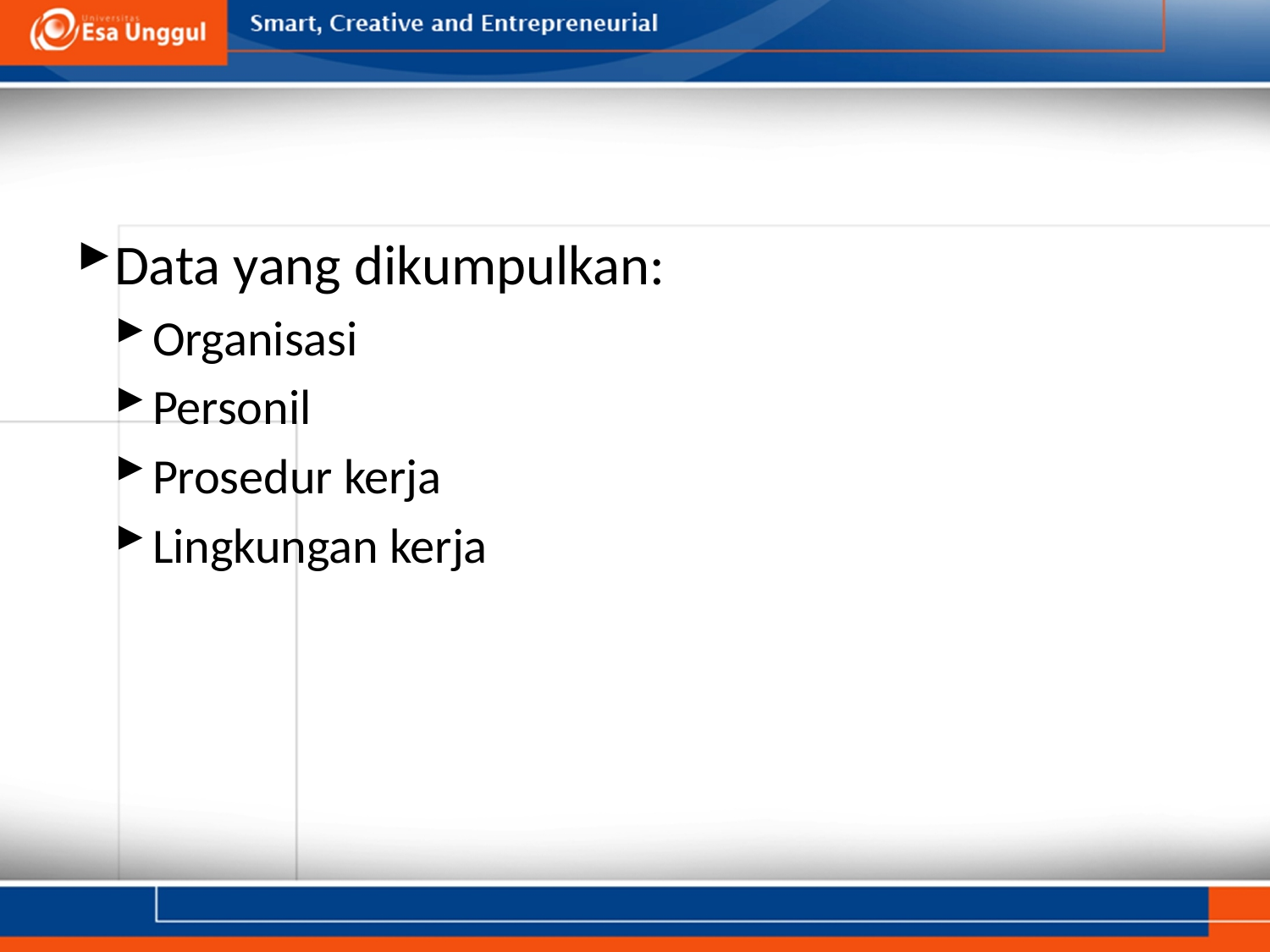

#
Data yang dikumpulkan:
Organisasi
Personil
Prosedur kerja
Lingkungan kerja